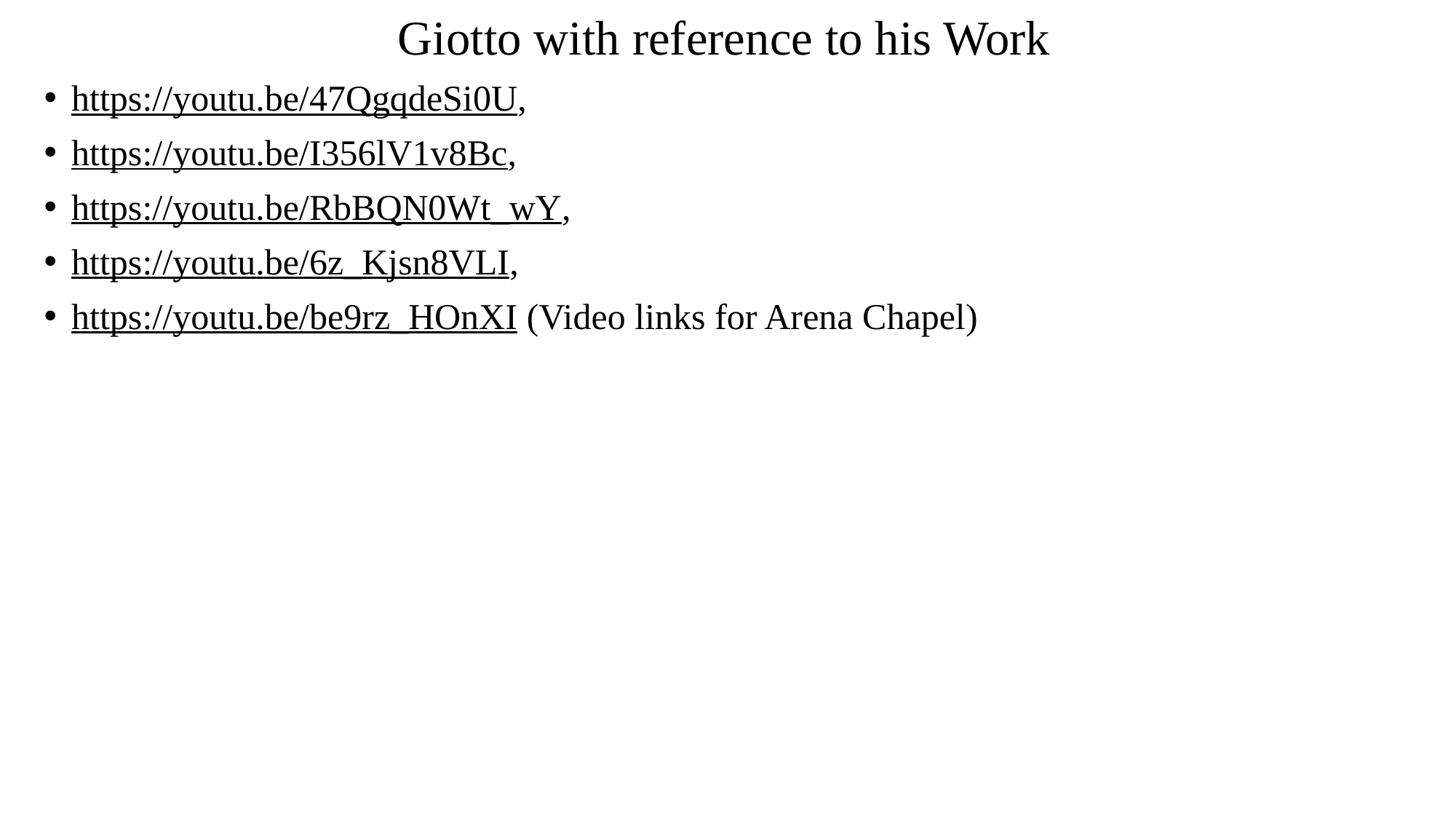

# Giotto with reference to his Work
https://youtu.be/47QgqdeSi0U,
https://youtu.be/I356lV1v8Bc,
https://youtu.be/RbBQN0Wt_wY,
https://youtu.be/6z_Kjsn8VLI,
https://youtu.be/be9rz_HOnXI (Video links for Arena Chapel)